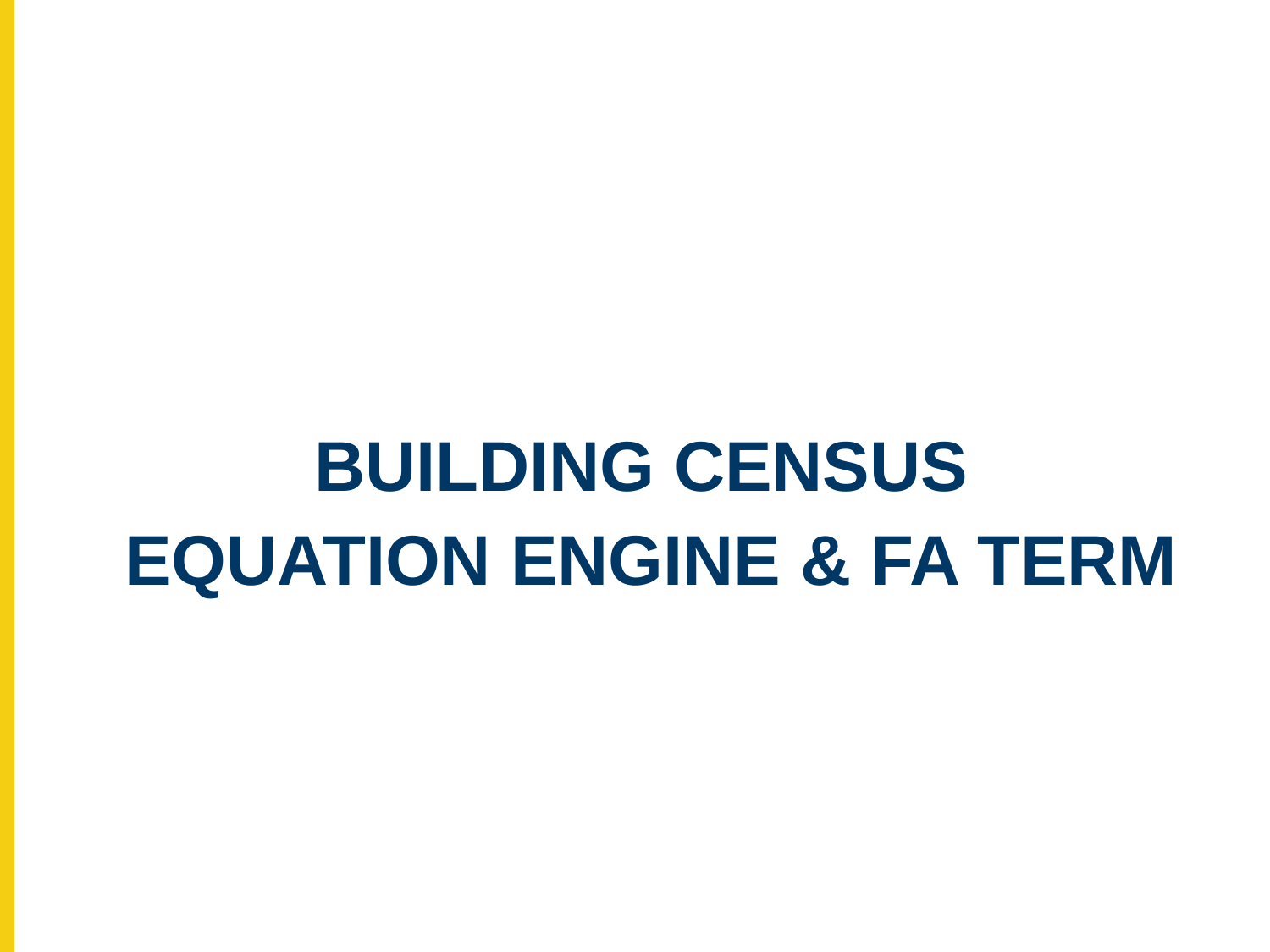

BUILDING CENSUS
EQUATION ENGINE & FA TERM